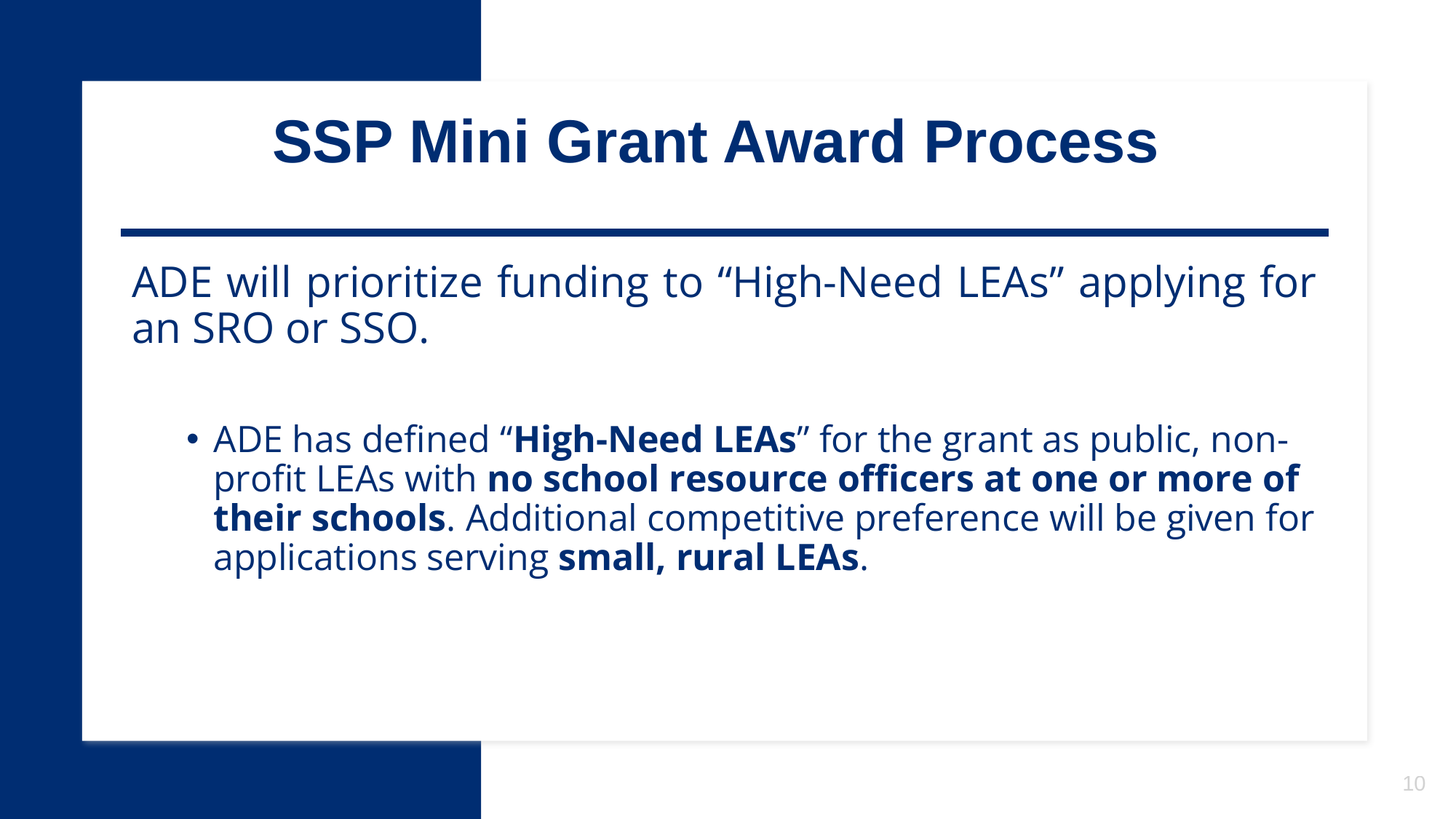

SSP Mini Grant Award Process
ADE will prioritize funding to “High-Need LEAs” applying for an SRO or SSO.

ADE has defined “High-Need LEAs” for the grant as public, non-profit LEAs with no school resource officers at one or more of their schools. Additional competitive preference will be given for applications serving small, rural LEAs.